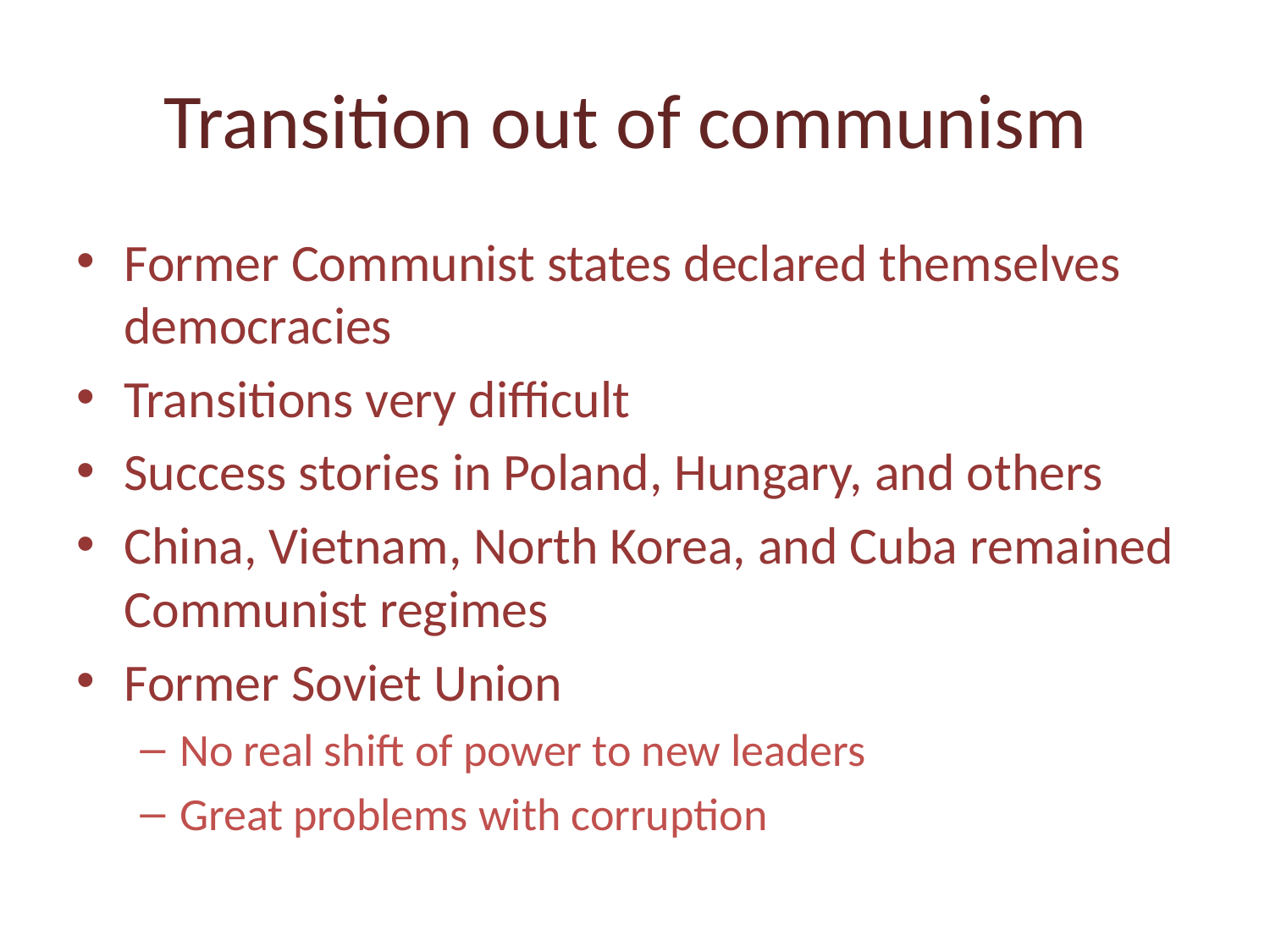

# Transition out of communism
Former Communist states declared themselves democracies
Transitions very difficult
Success stories in Poland, Hungary, and others
China, Vietnam, North Korea, and Cuba remained Communist regimes
Former Soviet Union
No real shift of power to new leaders
Great problems with corruption